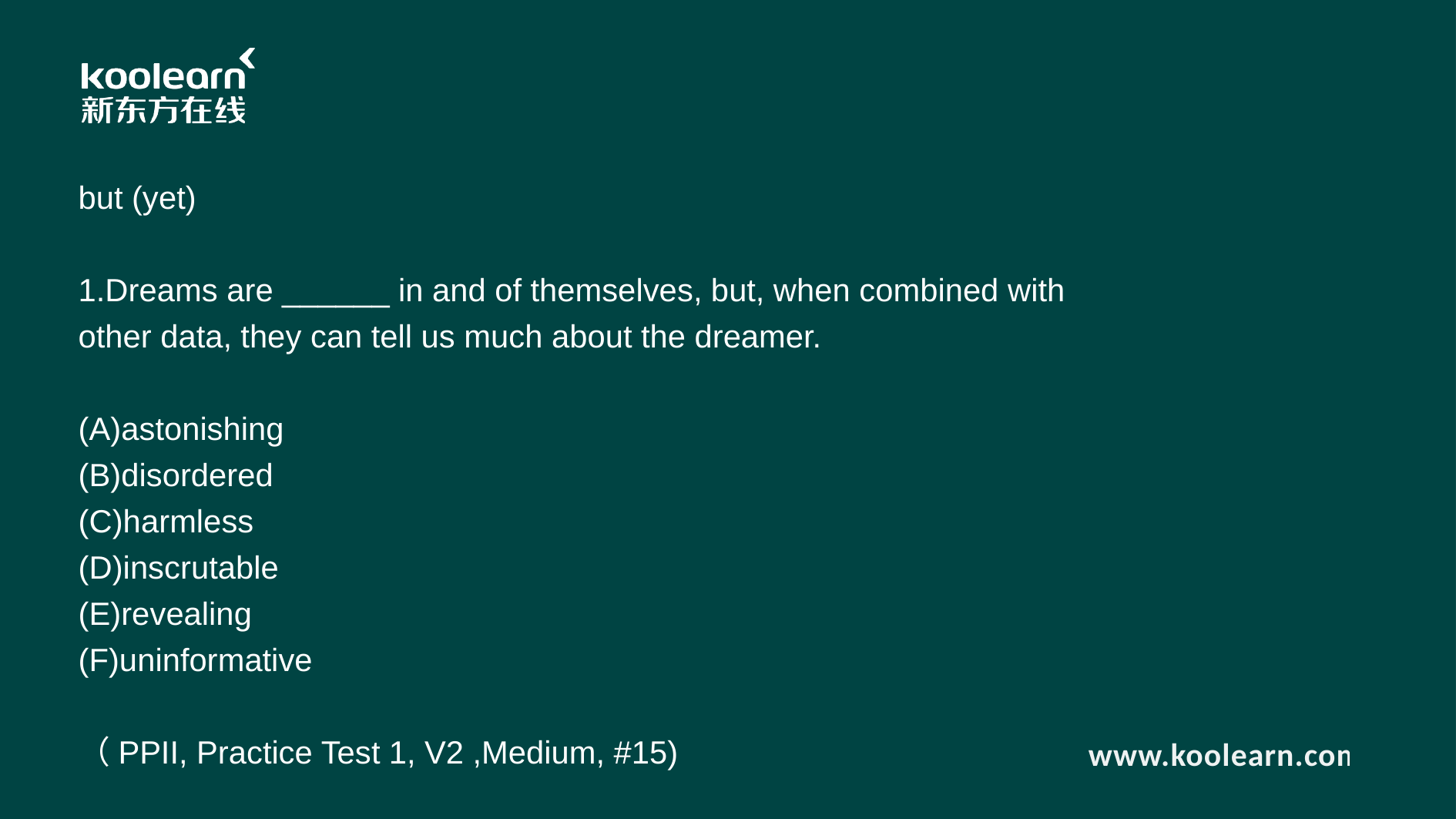

but (yet)

1.Dreams are ______ in and of themselves, but, when combined with other data, they can tell us much about the dreamer.

(A)astonishing
(B)disordered
(C)harmless
(D)inscrutable
(E)revealing
(F)uninformative

（PPII, Practice Test 1, V2 ,Medium, #15)